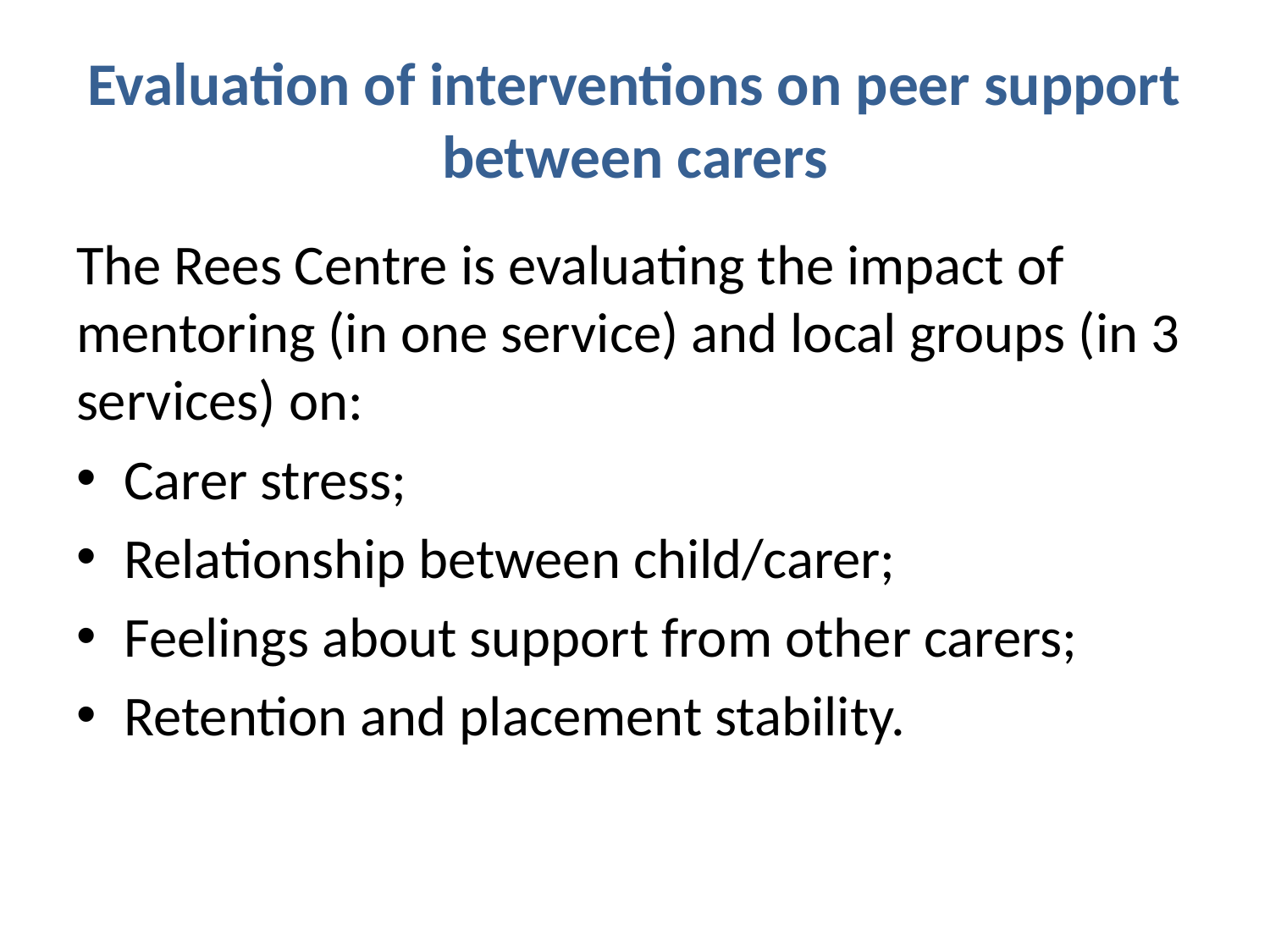

# Evaluation of interventions on peer support between carers
The Rees Centre is evaluating the impact of mentoring (in one service) and local groups (in 3 services) on:
Carer stress;
Relationship between child/carer;
Feelings about support from other carers;
Retention and placement stability.